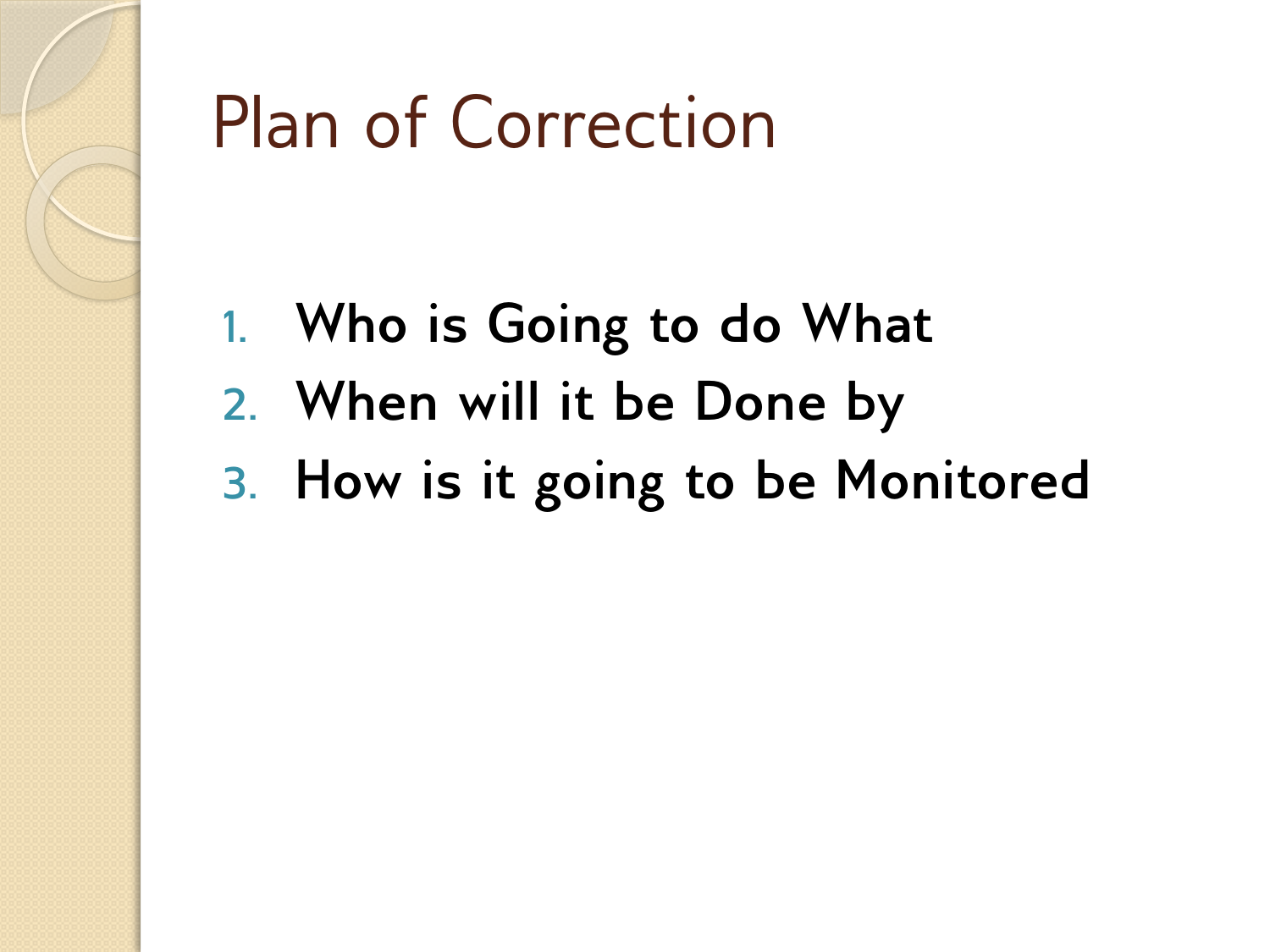

# Plan of Correction

Who is Going to do What
When will it be Done by
How is it going to be Monitored